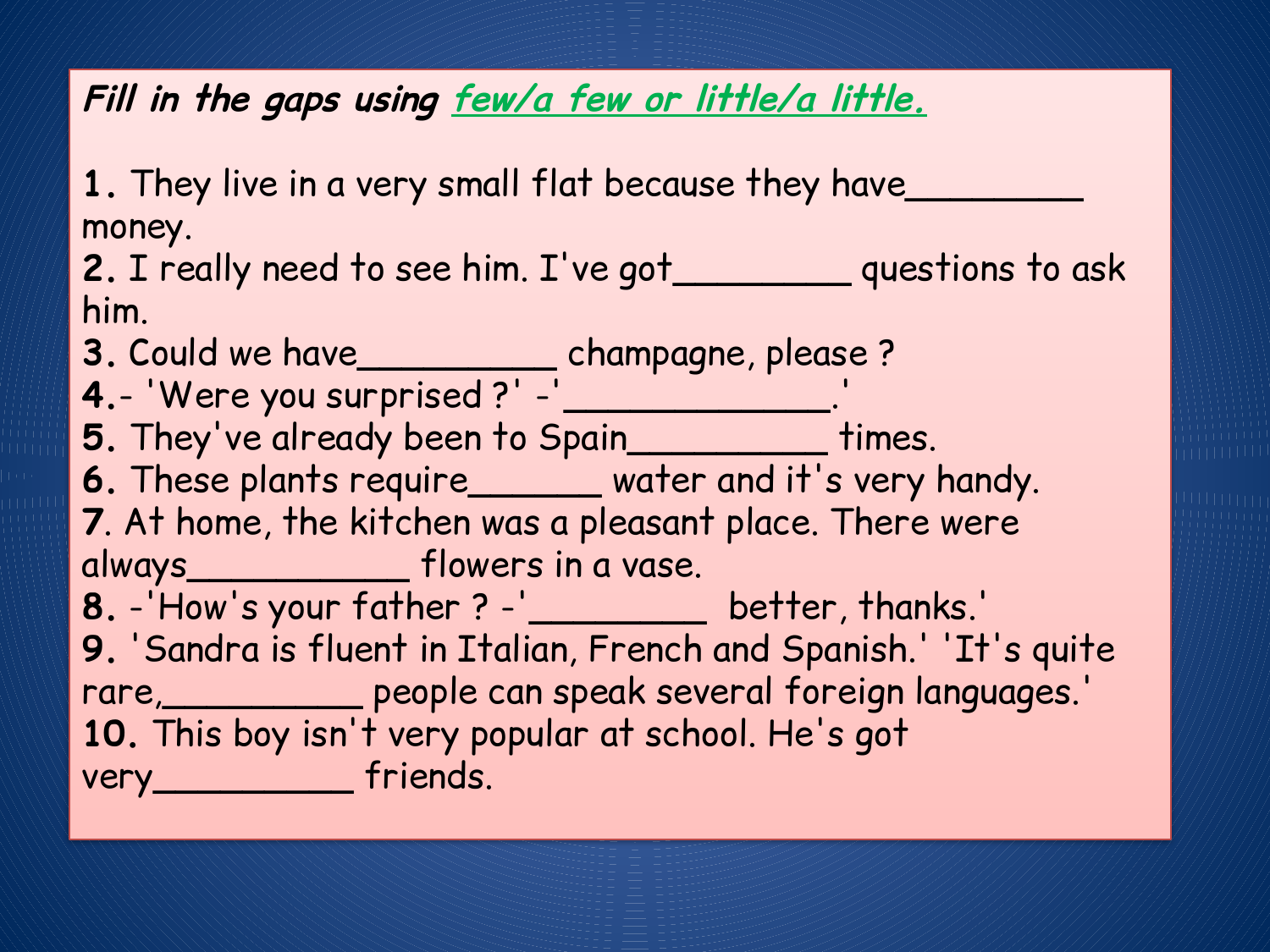

Fill in the gaps using few/a few or little/a little.

1. They live in a very small flat because they have________ money.
2. I really need to see him. I've got________ questions to ask him.
3. Could we have_________ champagne, please ?
4.- 'Were you surprised ?' -'____________.'
5. They've already been to Spain_________ times.
6. These plants require______ water and it's very handy.
7. At home, the kitchen was a pleasant place. There were always__________ flowers in a vase.
8. -'How's your father ? -'________  better, thanks.'
9. 'Sandra is fluent in Italian, French and Spanish.' 'It's quite rare,_________ people can speak several foreign languages.'
10. This boy isn't very popular at school. He's got very_________ friends.